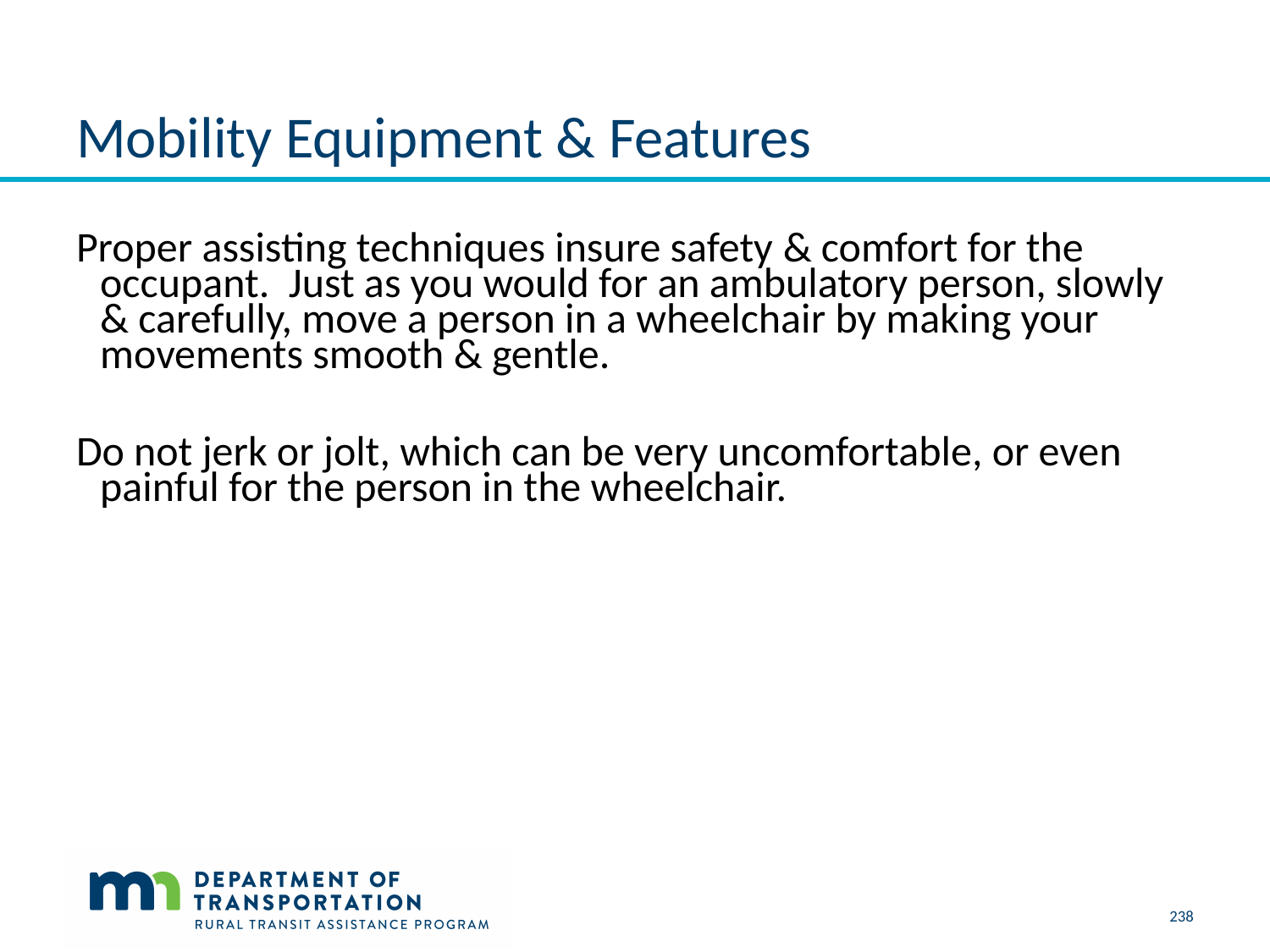

# Mobility Equipment & Features

Proper assisting techniques insure safety & comfort for the occupant.  Just as you would for an ambulatory person, slowly & carefully, move a person in a wheelchair by making your movements smooth & gentle.

Do not jerk or jolt, which can be very uncomfortable, or even painful for the person in the wheelchair.
238